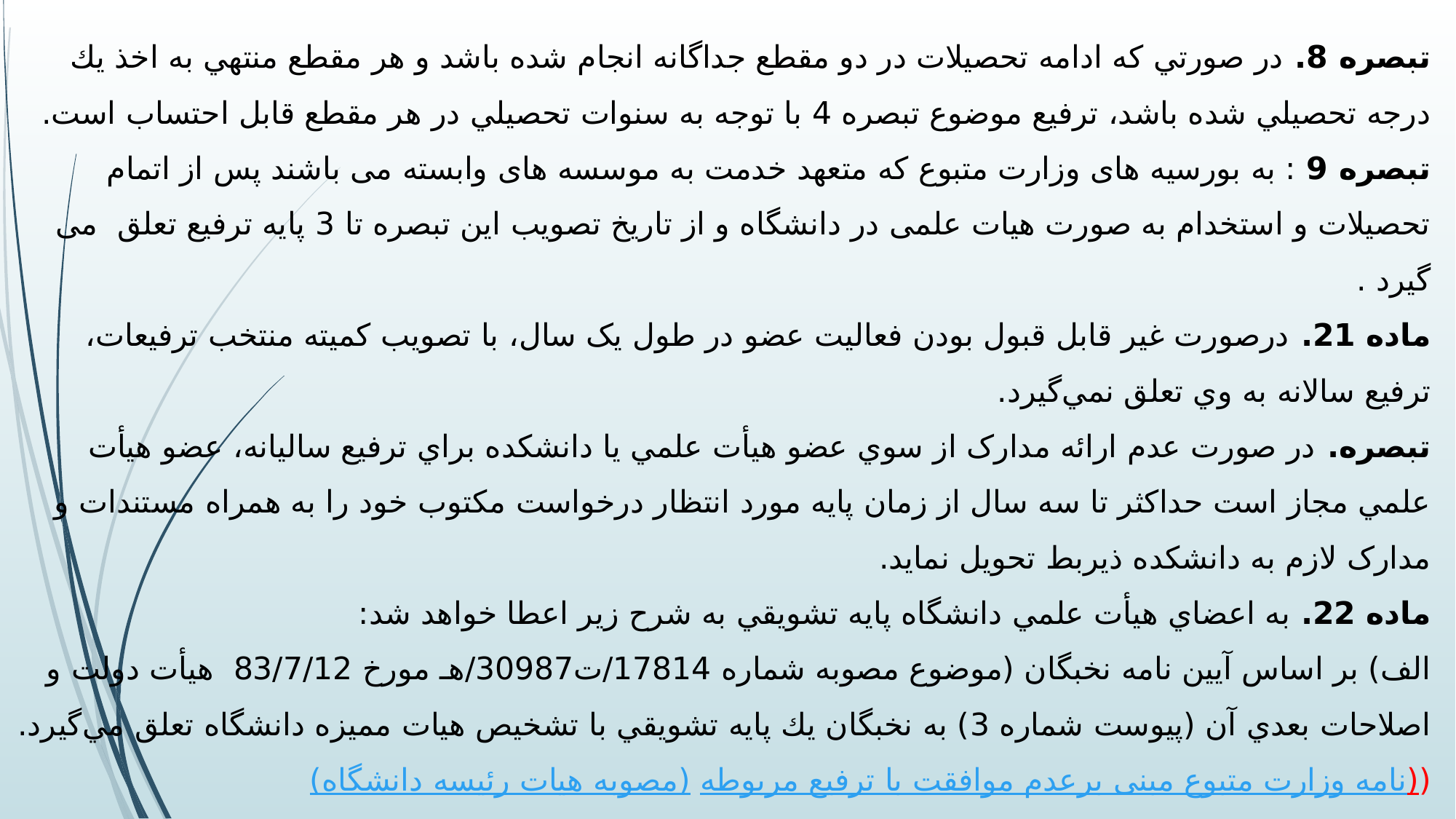

# تبصره 8. در صورتي كه ادامه تحصيلات در دو مقطع جداگانه انجام شده باشد و هر مقطع منتهي به اخذ يك درجه تحصيلي شده باشد، ترفيع موضوع تبصره 4 با توجه به سنوات تحصيلي در هر مقطع قابل احتساب است. تبصره 9 : به بورسیه های وزارت متبوع که متعهد خدمت به موسسه های وابسته می باشند پس از اتمام تحصیلات و استخدام به صورت هیات علمی در دانشگاه و از تاریخ تصویب این تبصره تا 3 پایه ترفیع تعلق  می گیرد . ماده 21. درصورت غير قابل قبول بودن فعاليت عضو در طول يک سال، با تصويب كميته منتخب ترفیعات، ترفيع سالانه به وي تعلق نمي‌گيرد. تبصره. در صورت عدم ارائه مدارک از سوي عضو هيأت علمي يا دانشکده براي ترفيع ساليانه، عضو هيأت علمي مجاز است حداکثر تا سه سال از زمان پايه مورد انتظار درخواست مکتوب خود را به همراه مستندات و مدارک لازم به دانشکده ذيربط تحويل نمايد. ماده 22. به اعضاي هيأت علمي دانشگاه پايه تشويقي به شرح زير اعطا خواهد شد: الف) بر اساس آيين نامه نخبگان (موضوع مصوبه شماره 17814/ت30987/هـ مورخ 83/7/12  هيأت دولت و اصلاحات بعدي آن (پيوست شماره 3) به نخبگان يك پايه تشويقي با تشخیص هیات ممیزه دانشگاه تعلق مي‌گيرد. (نامه وزارت متبوع مبنی برعدم موافقت با ترفیع مربوطه) (مصوبه هیات رئیسه دانشگاه)